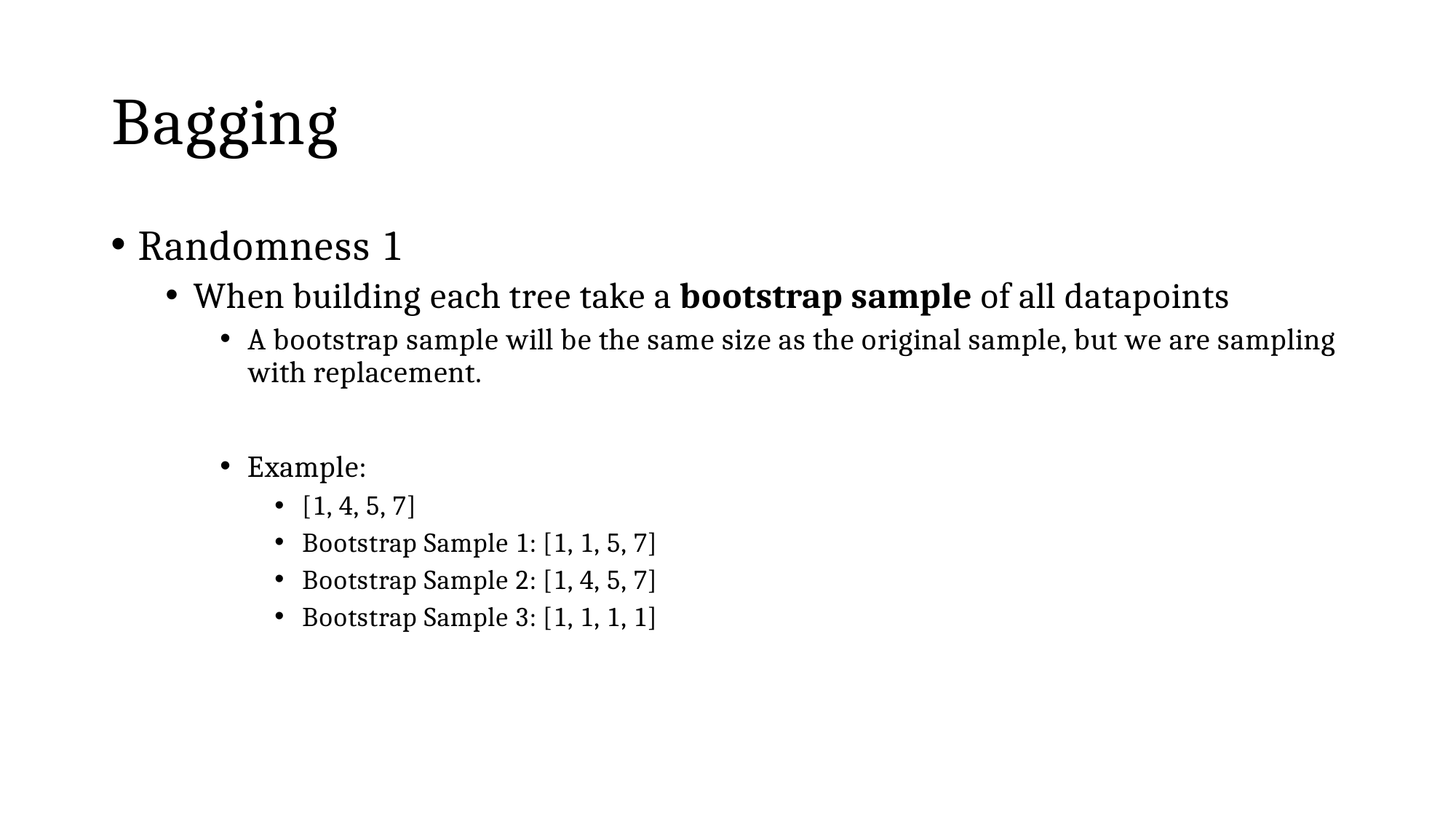

# Bagging
Randomness 1
When building each tree take a bootstrap sample of all datapoints
A bootstrap sample will be the same size as the original sample, but we are sampling with replacement.

Example:
[1, 4, 5, 7]
Bootstrap Sample 1: [1, 1, 5, 7]
Bootstrap Sample 2: [1, 4, 5, 7]
Bootstrap Sample 3: [1, 1, 1, 1]